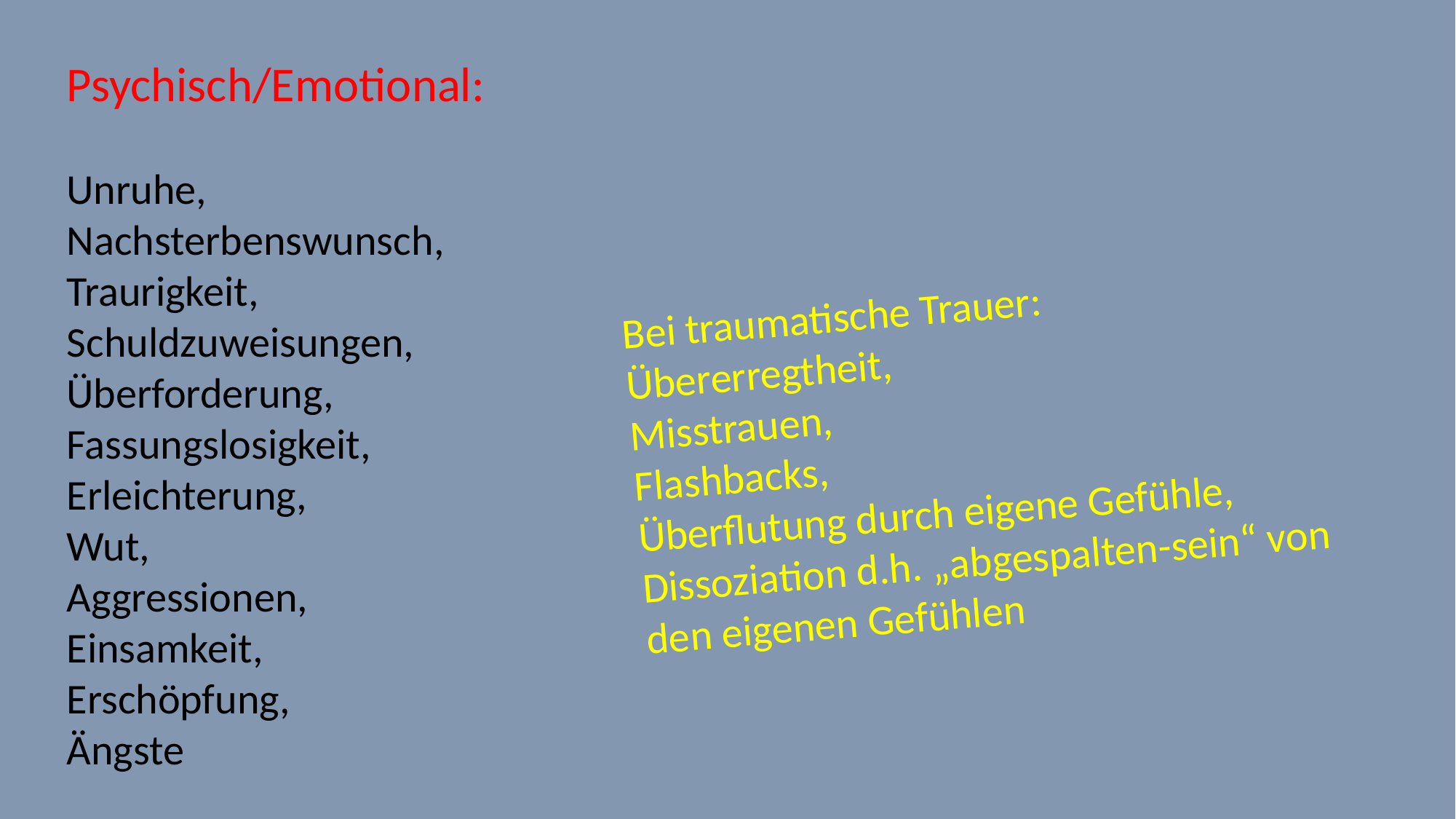

Psychisch/Emotional:

Unruhe,
Nachsterbenswunsch,
Traurigkeit,
Schuldzuweisungen,
Überforderung,
Fassungslosigkeit,
Erleichterung,
Wut,
Aggressionen,
Einsamkeit,
Erschöpfung,
Ängste
Bei traumatische Trauer:
Übererregtheit,
Misstrauen,
Flashbacks,
Überflutung durch eigene Gefühle,
Dissoziation d.h. „abgespalten-sein“ von den eigenen Gefühlen